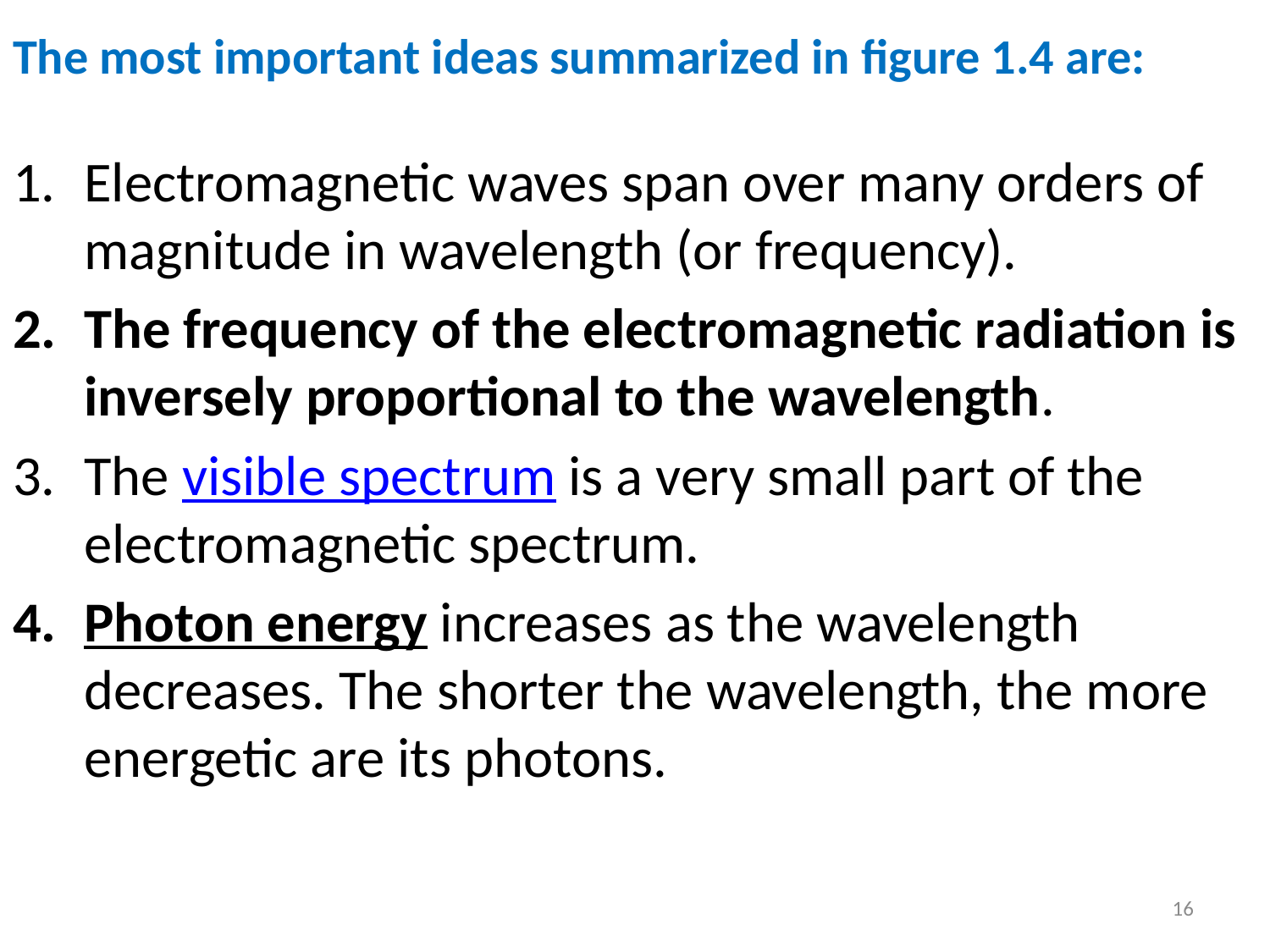

# The most important ideas summarized in figure 1.4 are:
Electromagnetic waves span over many orders of magnitude in wavelength (or frequency).
The frequency of the electromagnetic radiation is inversely proportional to the wavelength.
The visible spectrum is a very small part of the electromagnetic spectrum.
Photon energy increases as the wavelength decreases. The shorter the wavelength, the more energetic are its photons.

16